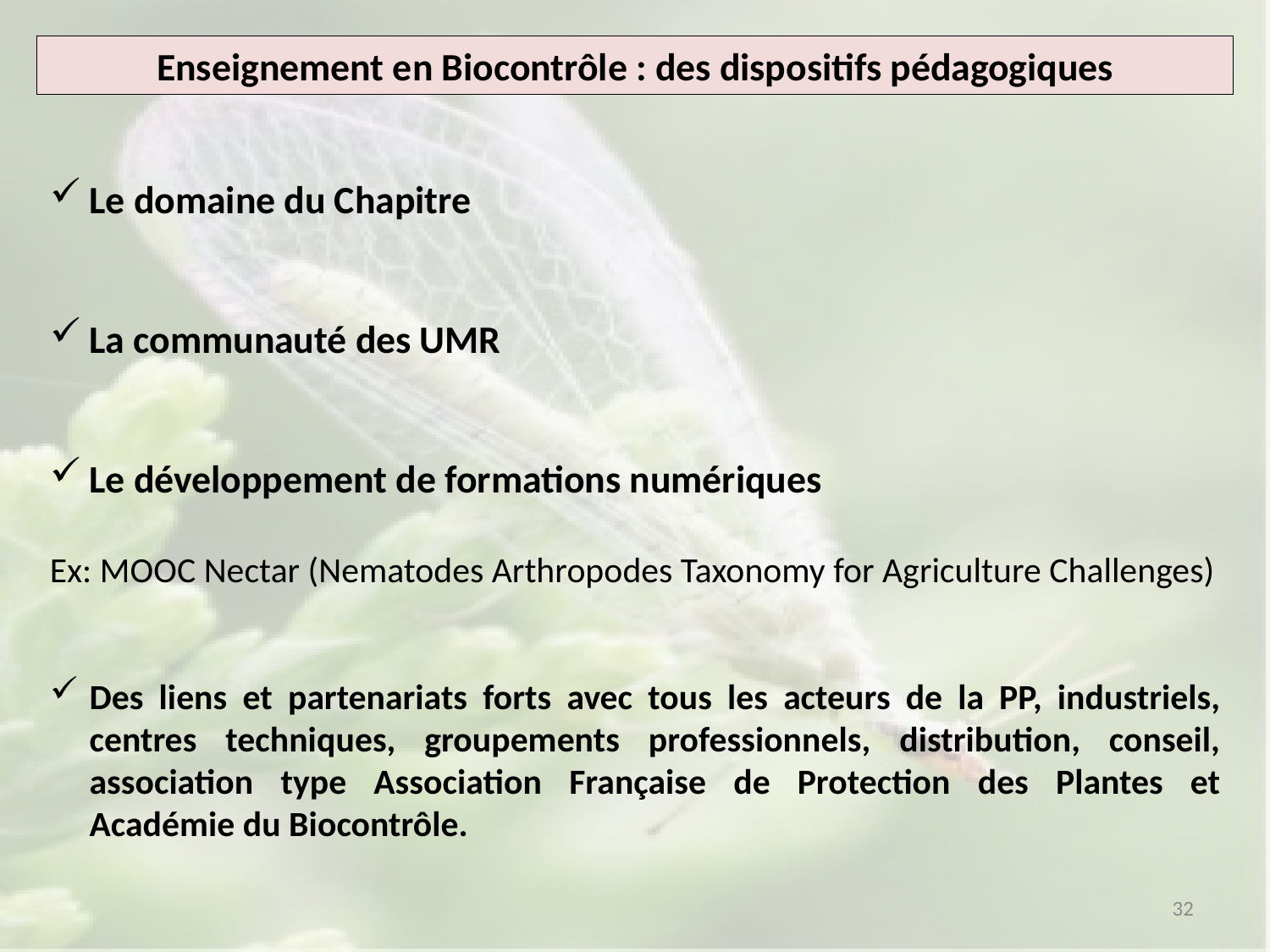

Enseignement en Biocontrôle : des dispositifs pédagogiques
Le domaine du Chapitre

La communauté des UMR

Le développement de formations numériques

Ex: MOOC Nectar (Nematodes Arthropodes Taxonomy for Agriculture Challenges)

Des liens et partenariats forts avec tous les acteurs de la PP, industriels, centres techniques, groupements professionnels, distribution, conseil, association type Association Française de Protection des Plantes et Académie du Biocontrôle.
32